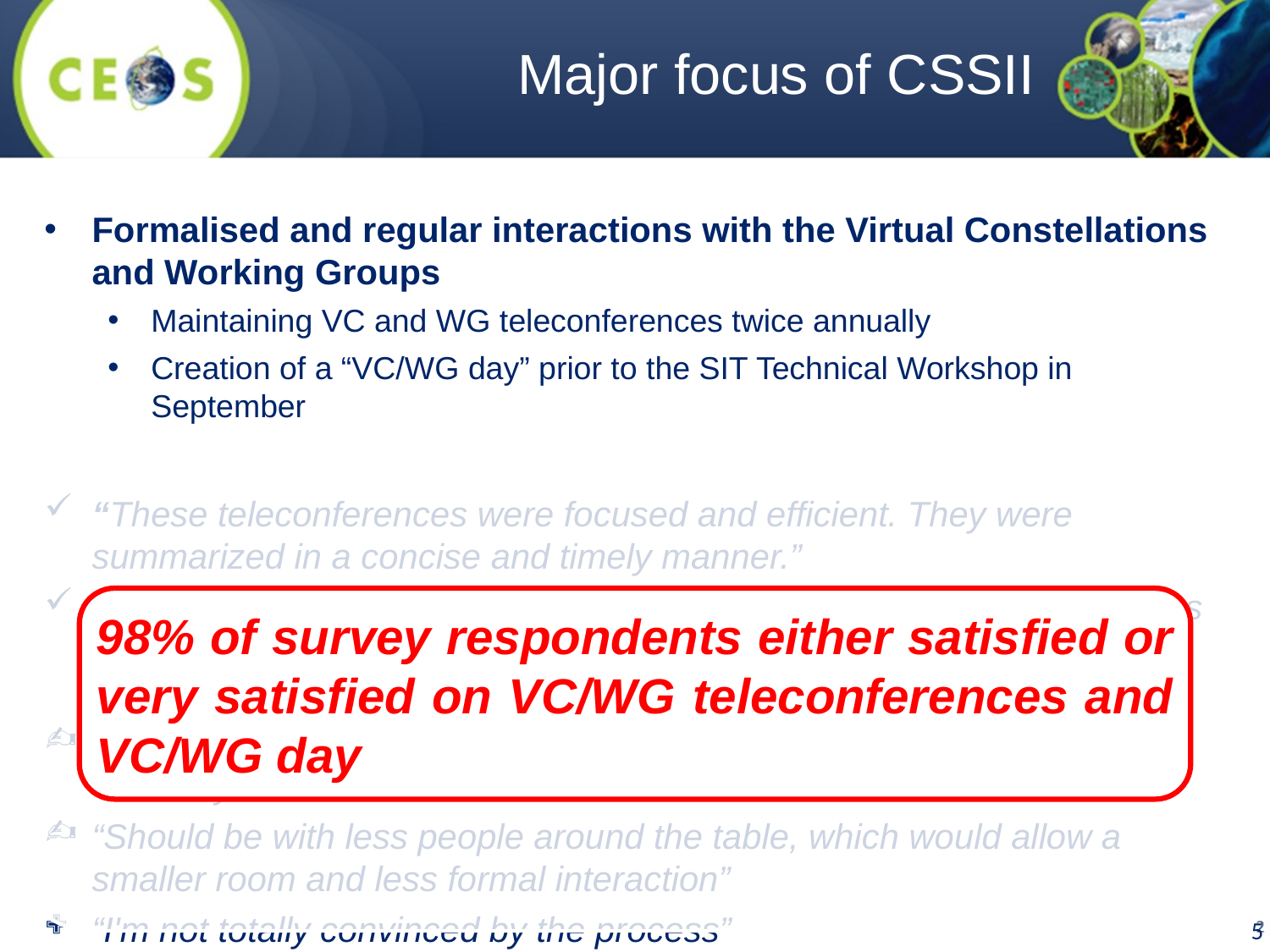

# Major focus of CSSII
Formalised and regular interactions with the Virtual Constellations and Working Groups
Maintaining VC and WG teleconferences twice annually
Creation of a “VC/WG day” prior to the SIT Technical Workshop in September

“These teleconferences were focused and efficient. They were summarized in a concise and timely manner.”
“Very useful meetings providing an opportunity for VCs/WGs to discuss progress and issues, and for the SIT Chair and Team to offer guidance and support”
“perhaps what we really want/need is not a "VC/WG" day, but rather a "VC" day”
“Should be with less people around the table, which would allow a smaller room and less formal interaction”
“I'm not totally convinced by the process”

98% of survey respondents either satisfied or very satisfied on VC/WG teleconferences and VC/WG day
5